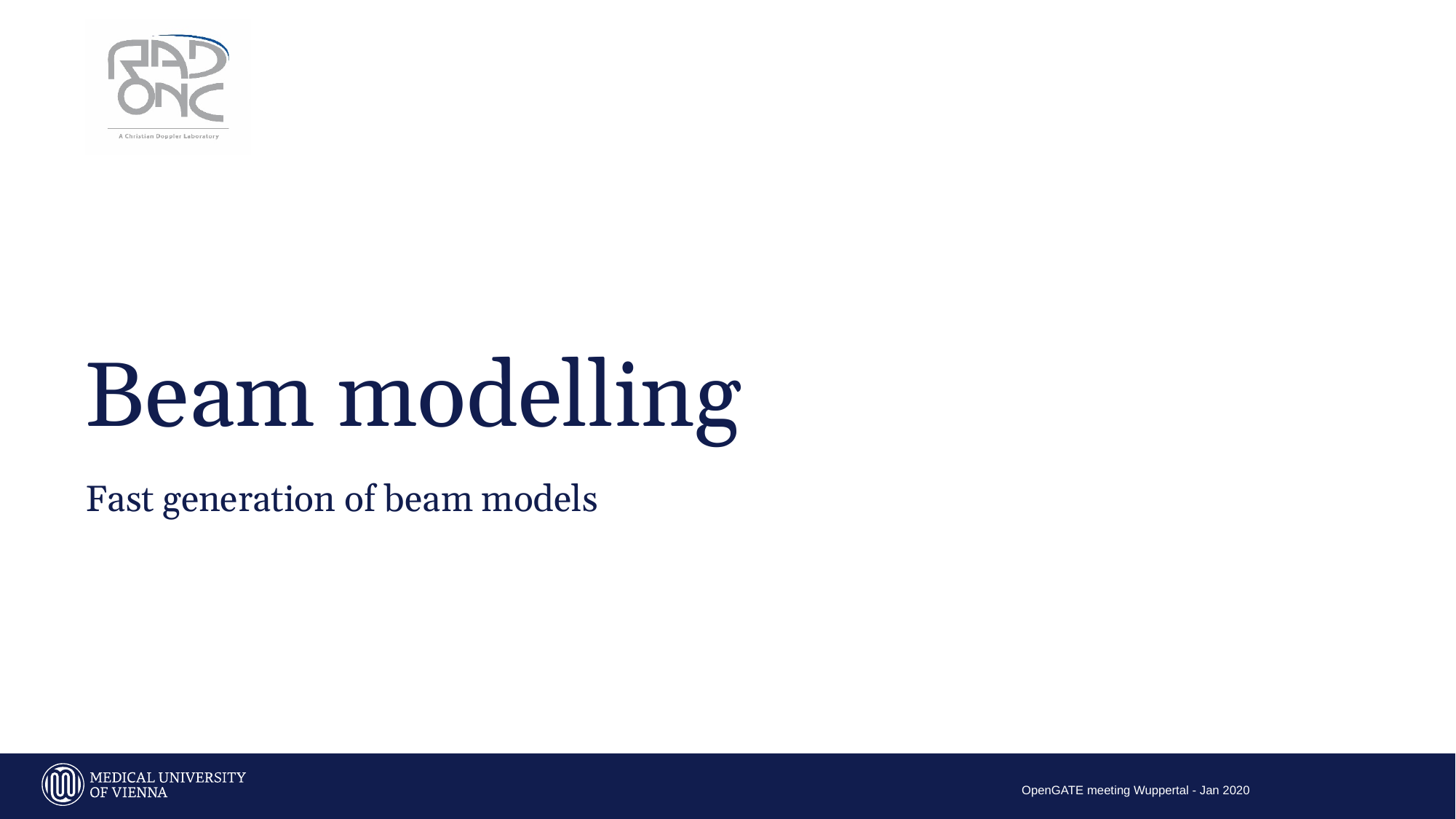

# Beam modelling
Fast generation of beam models

10
OpenGATE meeting Wuppertal - Jan 2020